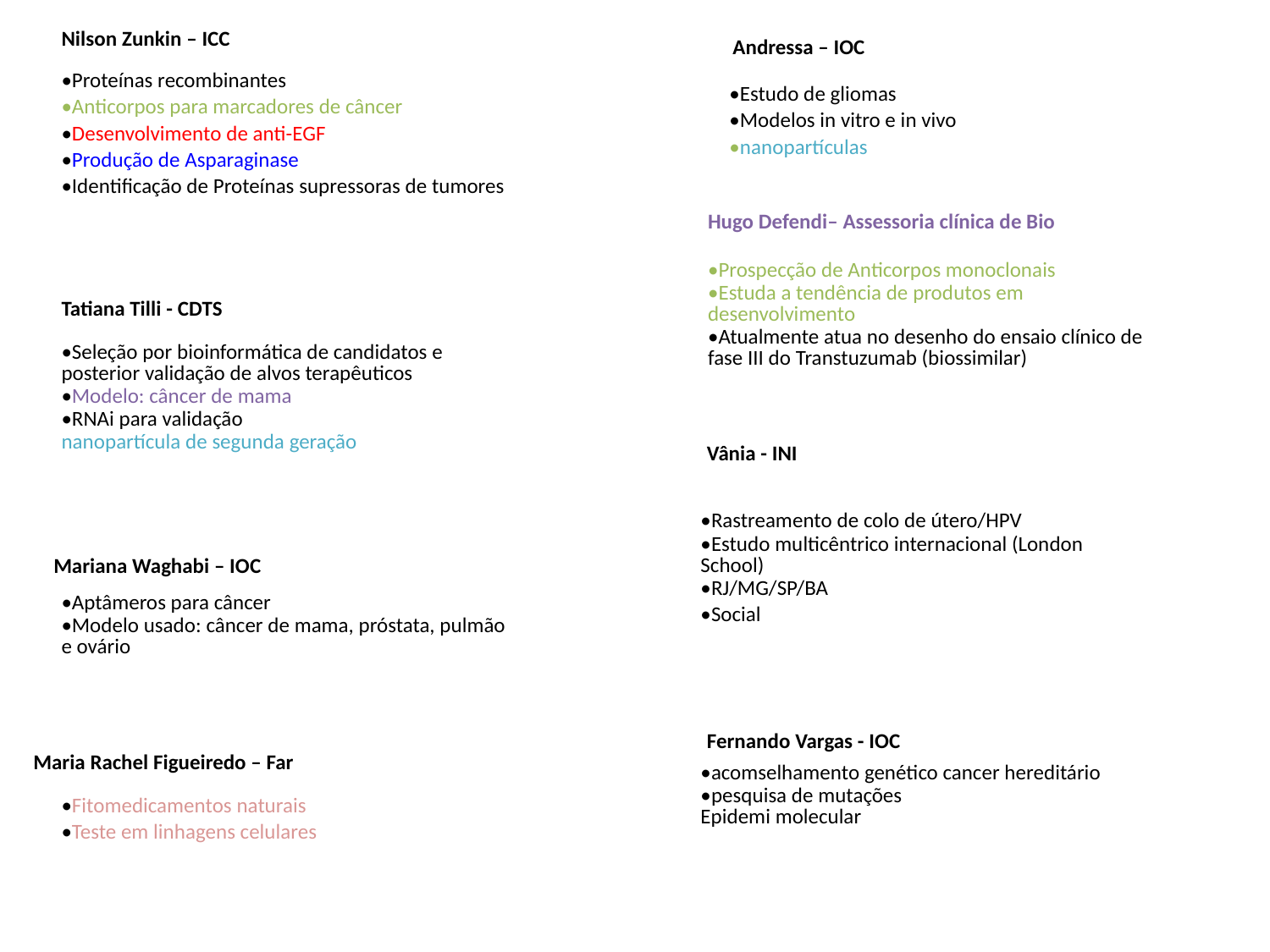

| Nilson Zunkin – ICC |
| --- |
| Andressa – IOC |
| --- |
| •Proteínas recombinantes |
| --- |
| •Anticorpos para marcadores de câncer |
| •Desenvolvimento de anti-EGF |
| •Produção de Asparaginase |
| •Identificação de Proteínas supressoras de tumores |
| •Estudo de gliomas |
| --- |
| •Modelos in vitro e in vivo |
| •nanopartículas |
| Hugo Defendi– Assessoria clínica de Bio |
| --- |
| •Prospecção de Anticorpos monoclonais |
| --- |
| •Estuda a tendência de produtos em desenvolvimento |
| •Atualmente atua no desenho do ensaio clínico de fase III do Transtuzumab (biossimilar) |
| •Seleção por bioinformática de candidatos e posterior validação de alvos terapêuticos |
| --- |
| •Modelo: câncer de mama |
| •RNAi para validação |
| nanopartícula de segunda geração |
| Tatiana Tilli - CDTS |
| --- |
| Vânia - INI |
| --- |
| •Rastreamento de colo de útero/HPV |
| --- |
| •Estudo multicêntrico internacional (London School) |
| •RJ/MG/SP/BA |
| •Social |
| Mariana Waghabi – IOC |
| --- |
| •Aptâmeros para câncer |
| --- |
| •Modelo usado: câncer de mama, próstata, pulmão e ovário |
| Maria Rachel Figueiredo – Far |
| --- |
| Fernando Vargas - IOC |
| --- |
| •acomselhamento genético cancer hereditário |
| --- |
| •pesquisa de mutações Epidemi molecular |
| •Fitomedicamentos naturais |
| --- |
| •Teste em linhagens celulares |